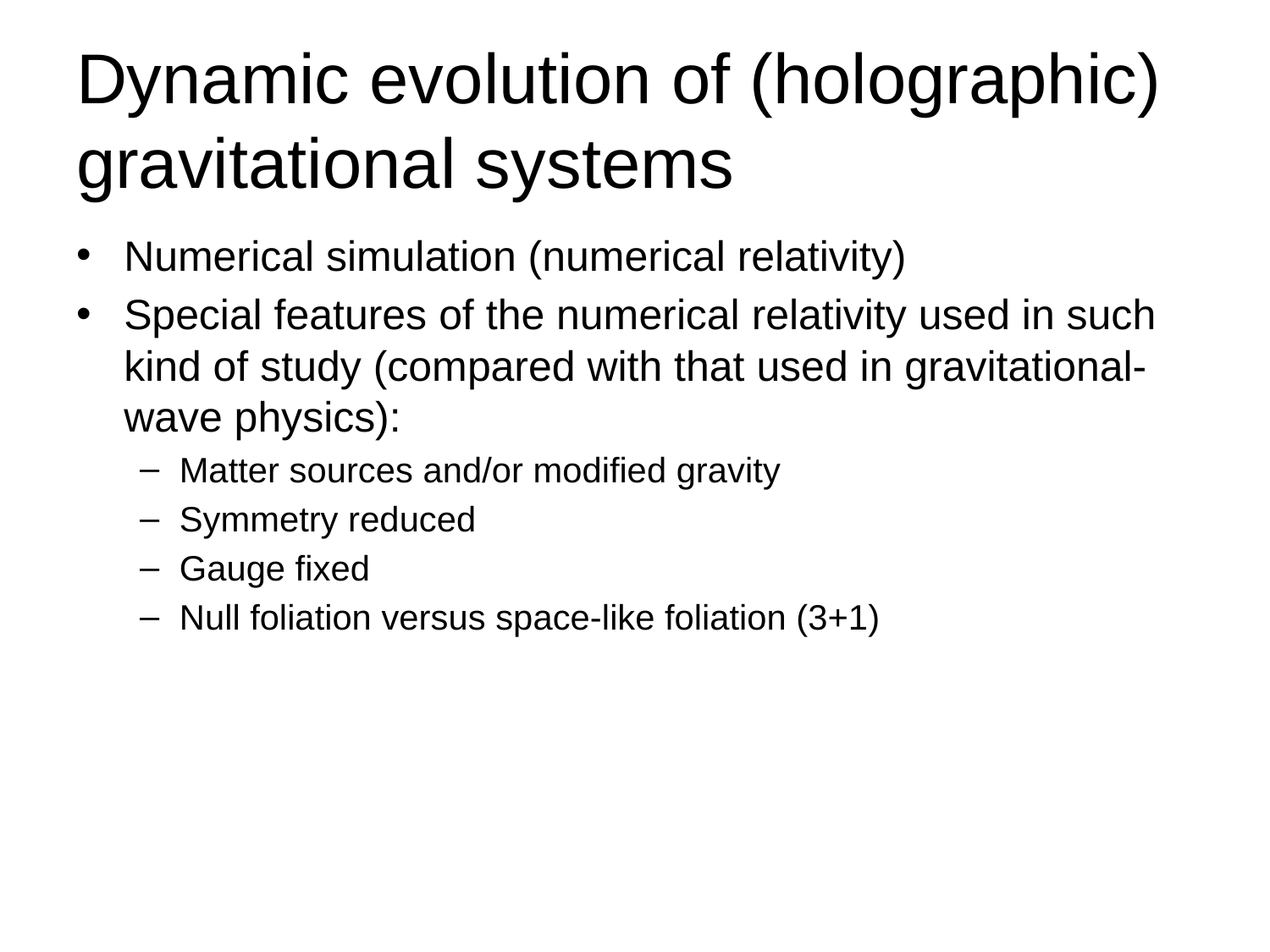

Dynamic evolution of (holographic) gravitational systems
Numerical simulation (numerical relativity)
Special features of the numerical relativity used in such kind of study (compared with that used in gravitational-wave physics):
﻿Matter sources and/or modified gravity
Symmetry reduced
Gauge fixed
﻿Null foliation versus space-like foliation (3+1)